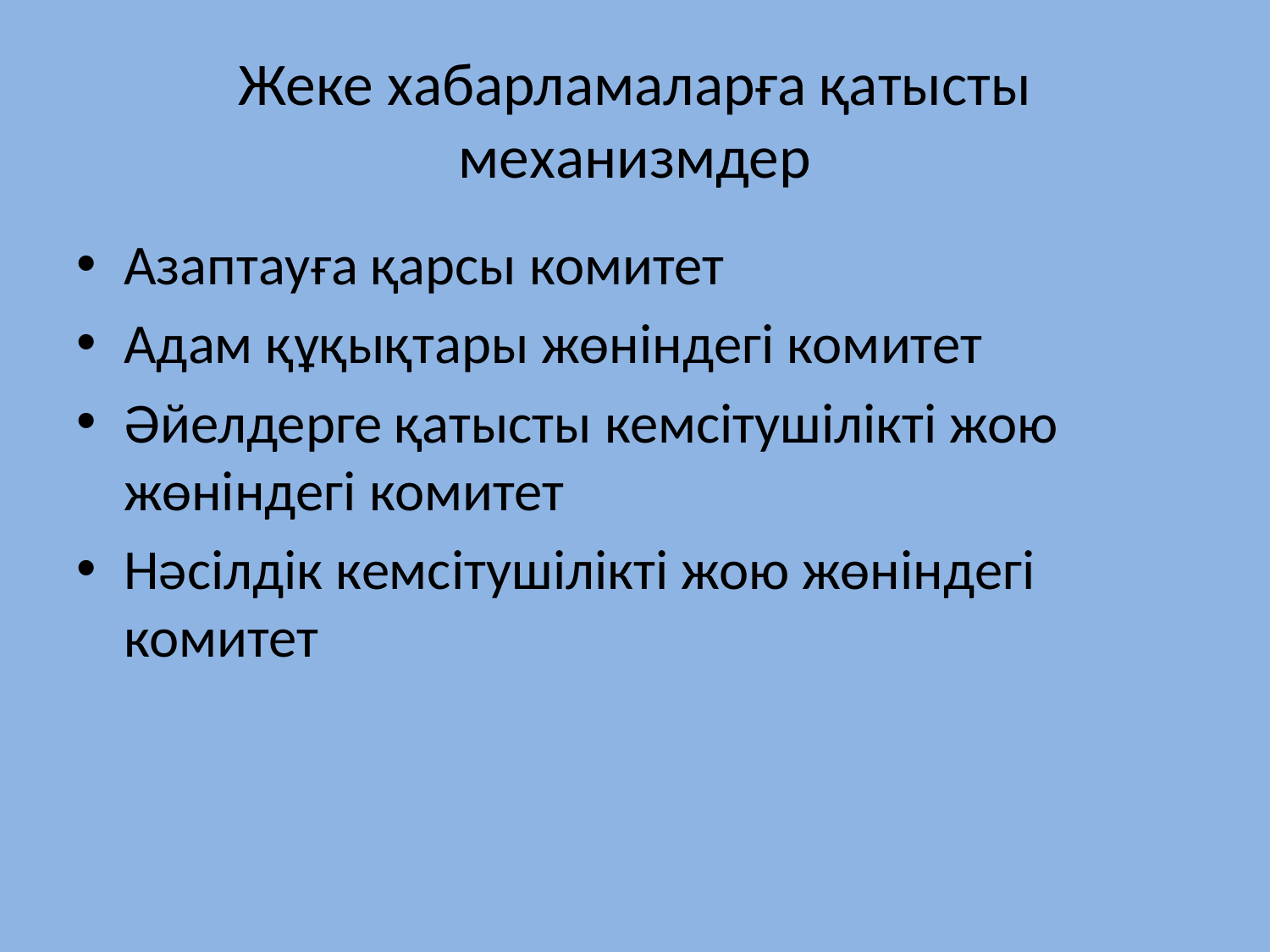

# Жеке хабарламаларға қатысты механизмдер
Азаптауға қарсы комитет
Адам құқықтары жөніндегі комитет
Әйелдерге қатысты кемсітушілікті жою жөніндегі комитет
Нәсілдік кемсітушілікті жою жөніндегі комитет